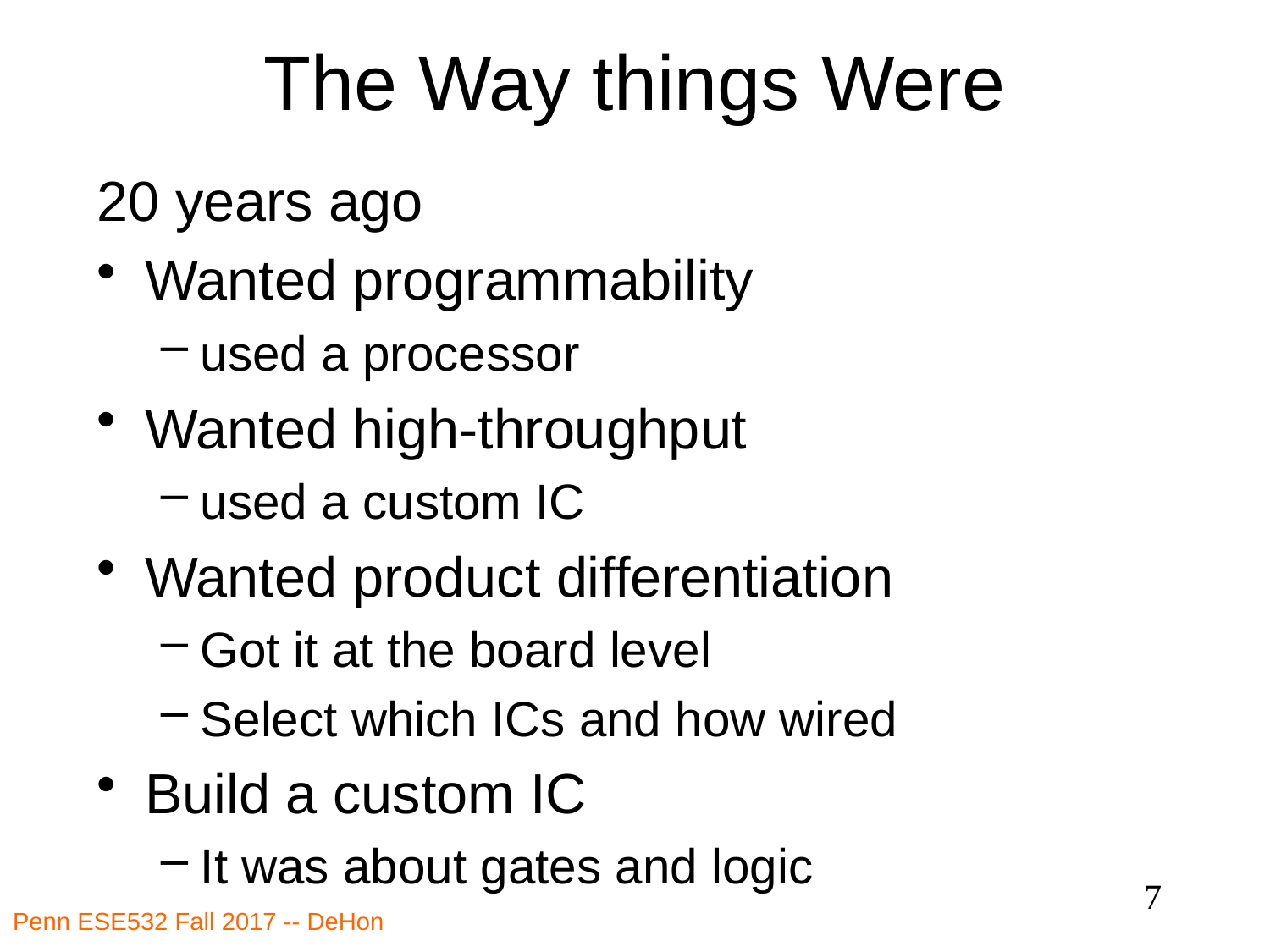

# The Way things Were
20 years ago
Wanted programmability
used a processor
Wanted high-throughput
used a custom IC
Wanted product differentiation
Got it at the board level
Select which ICs and how wired
Build a custom IC
It was about gates and logic
7
Penn ESE532 Fall 2017 -- DeHon